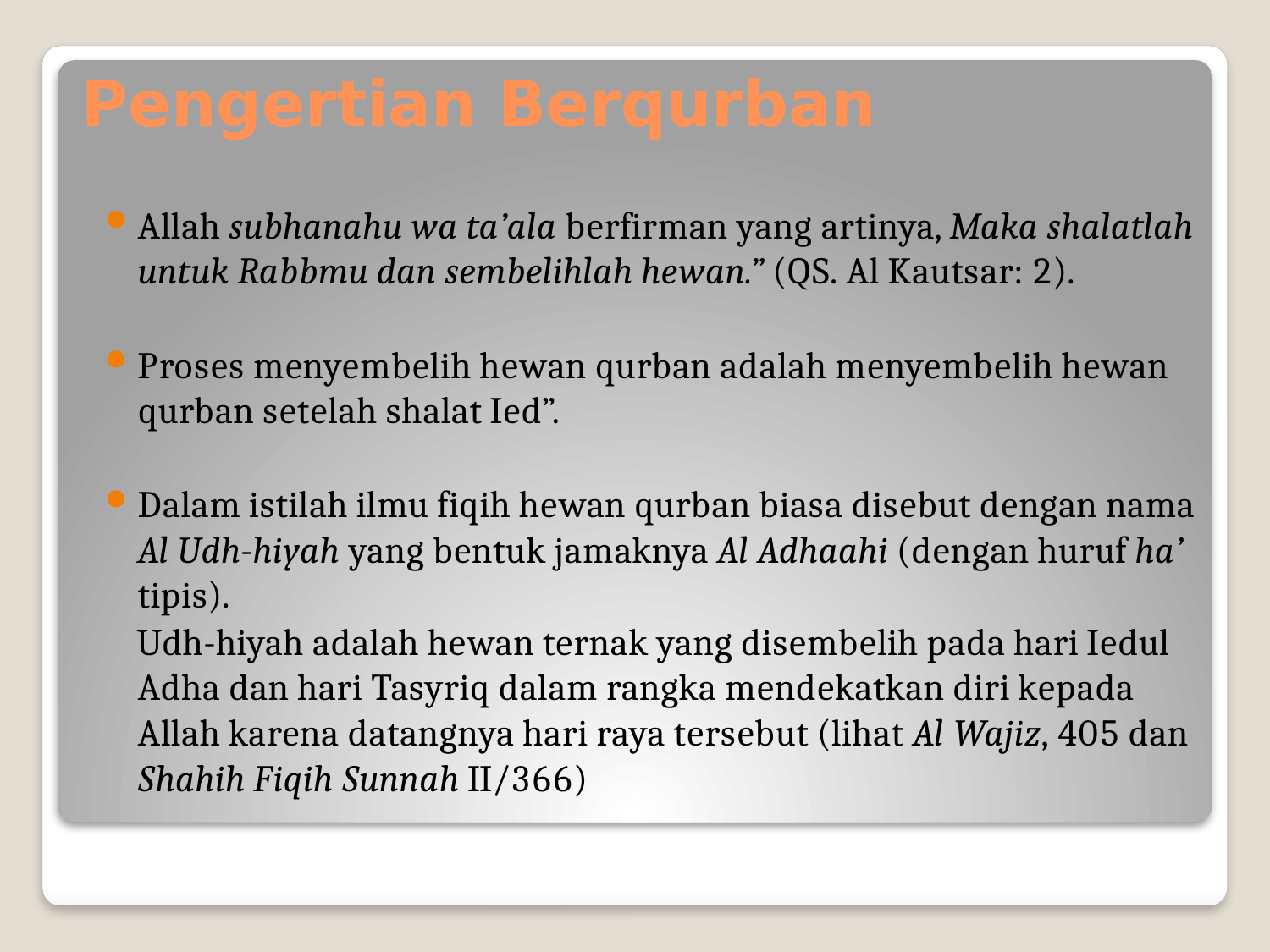

# Pengertian Berqurban
Allah subhanahu wa ta’ala berfirman yang artinya, Maka shalatlah untuk Rabbmu dan sembelihlah hewan.” (QS. Al Kautsar: 2).

Proses menyembelih hewan qurban adalah menyembelih hewan qurban setelah shalat Ied”.

Dalam istilah ilmu fiqih hewan qurban biasa disebut dengan nama Al Udh-hiyah yang bentuk jamaknya Al Adhaahi (dengan huruf ha’ tipis).
	Udh-hiyah adalah hewan ternak yang disembelih pada hari Iedul Adha dan hari Tasyriq dalam rangka mendekatkan diri kepada Allah karena datangnya hari raya tersebut (lihat Al Wajiz, 405 dan Shahih Fiqih Sunnah II/366)